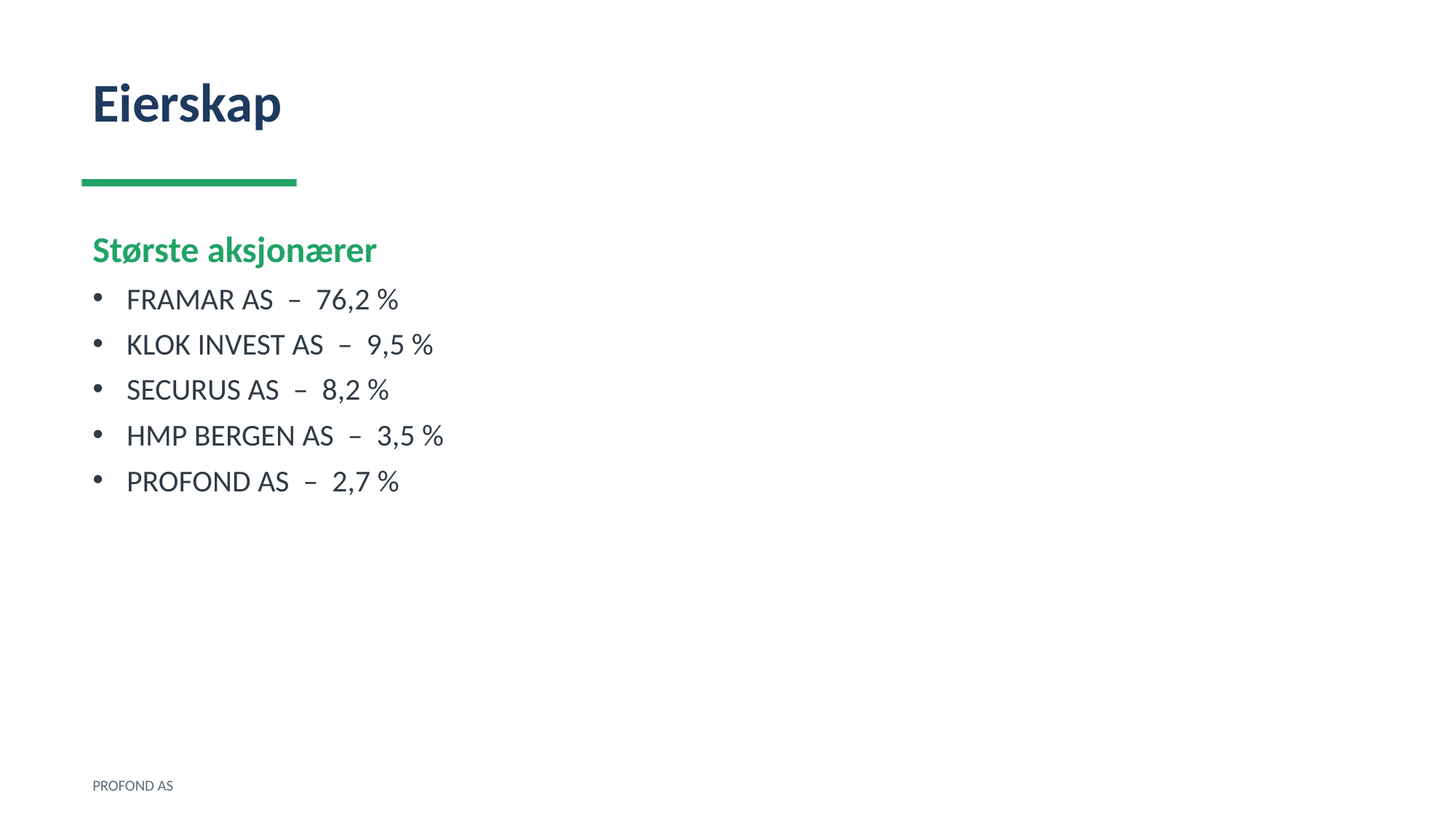

Eierskap

Største aksjonærer
FRAMAR AS  –  76,2 %
KLOK INVEST AS  –  9,5 %
SECURUS AS  –  8,2 %
HMP BERGEN AS  –  3,5 %
PROFOND AS  –  2,7 %
PROFOND AS